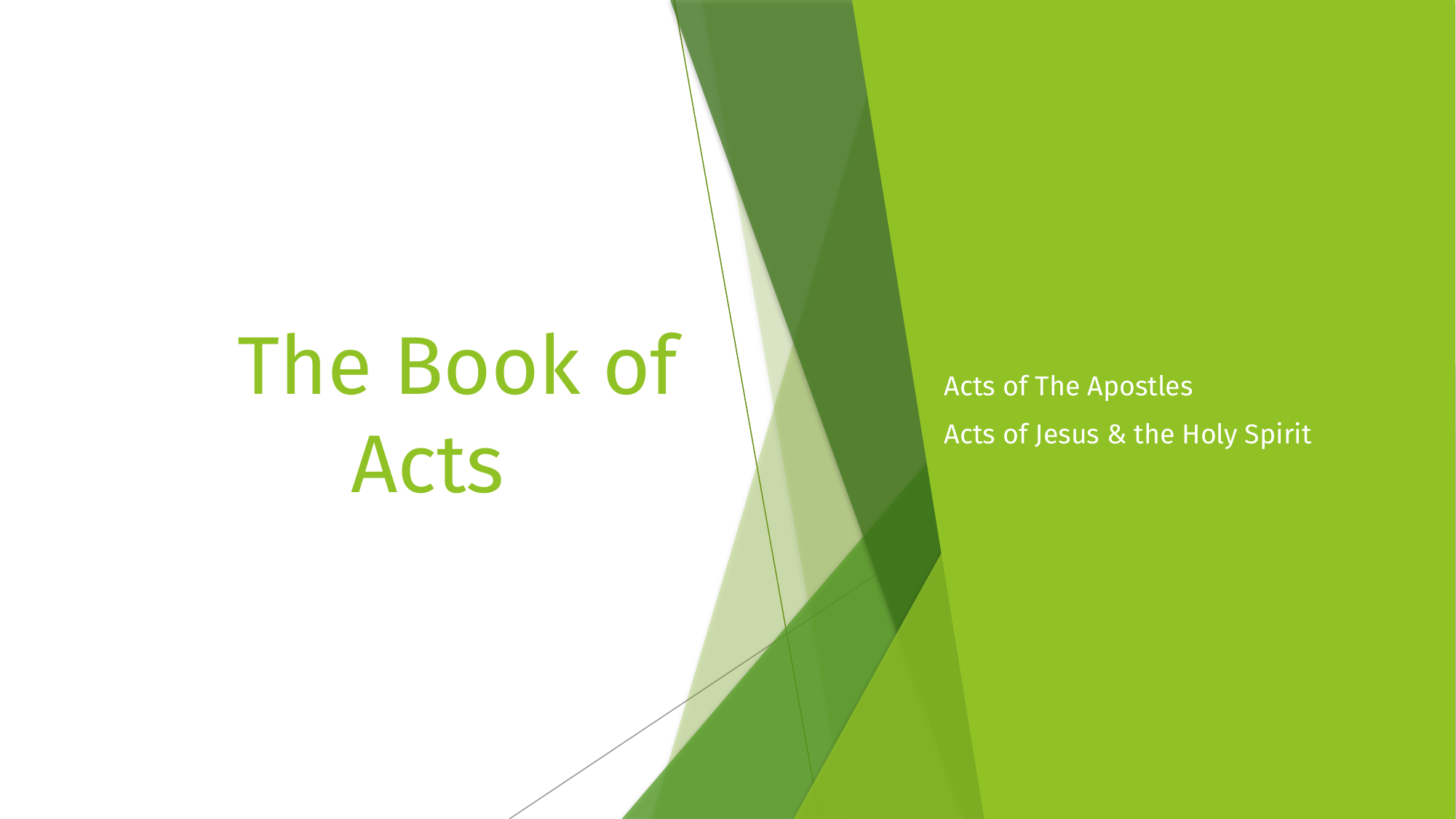

# The Book of Acts
Acts of The Apostles
Acts of Jesus & the Holy Spirit